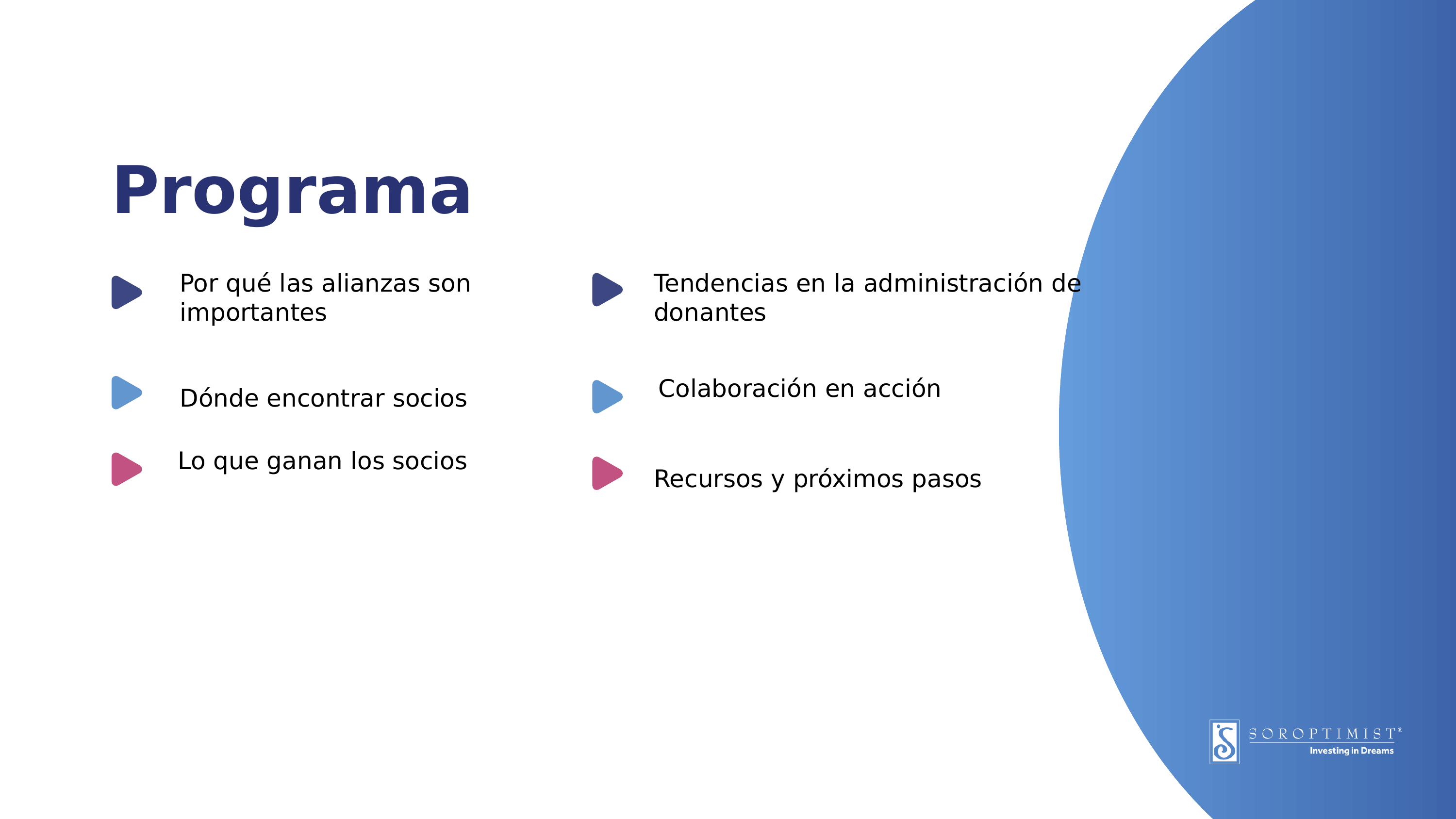

Programa
Por qué las alianzas son importantes
Tendencias en la administración de donantes

Colaboración en acción

Dónde encontrar socios
Lo que ganan los socios

Recursos y próximos pasos